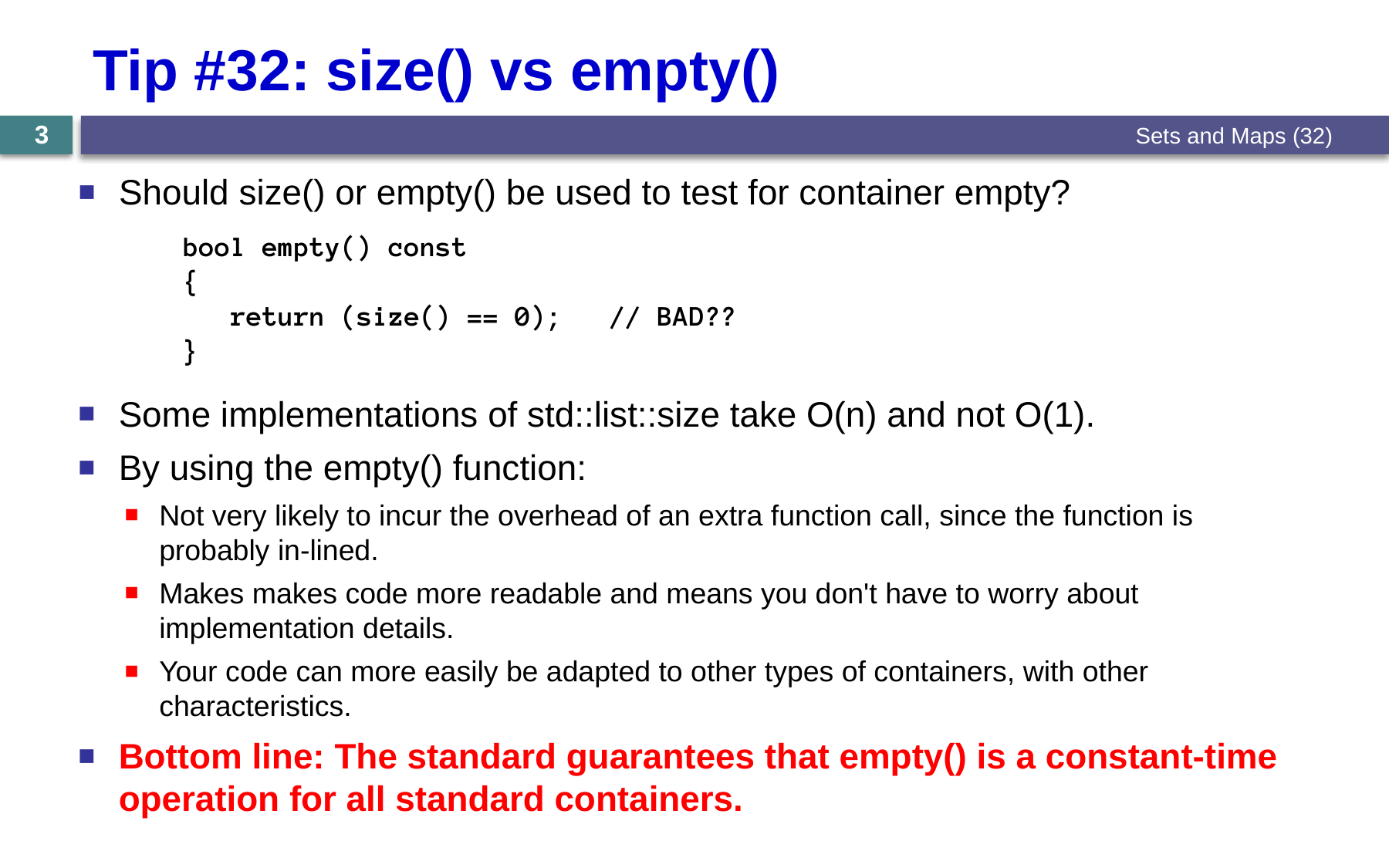

# Tip #32: size() vs empty()
Sets and Maps (32)
3
Should size() or empty() be used to test for container empty?
bool empty() const
{
   return (size() == 0);   // BAD??
}
Some implementations of std::list::size take O(n) and not O(1).
By using the empty() function:
Not very likely to incur the overhead of an extra function call, since the function is probably in-lined.
Makes makes code more readable and means you don't have to worry about implementation details.
Your code can more easily be adapted to other types of containers, with other characteristics.
Bottom line: The standard guarantees that empty() is a constant-time operation for all standard containers.